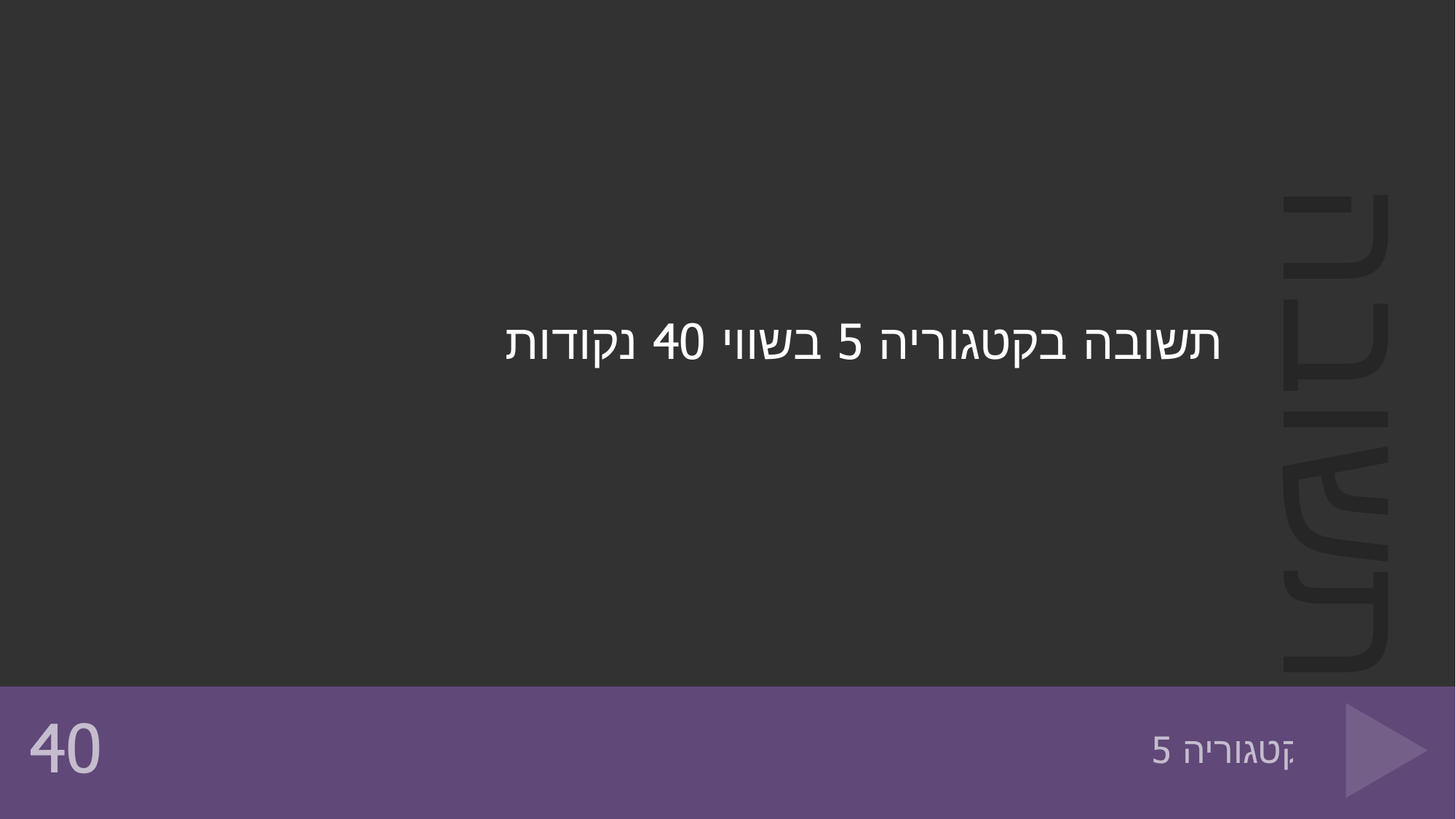

תשובה בקטגוריה 5 בשווי 40 נקודות
# קטגוריה 5
40